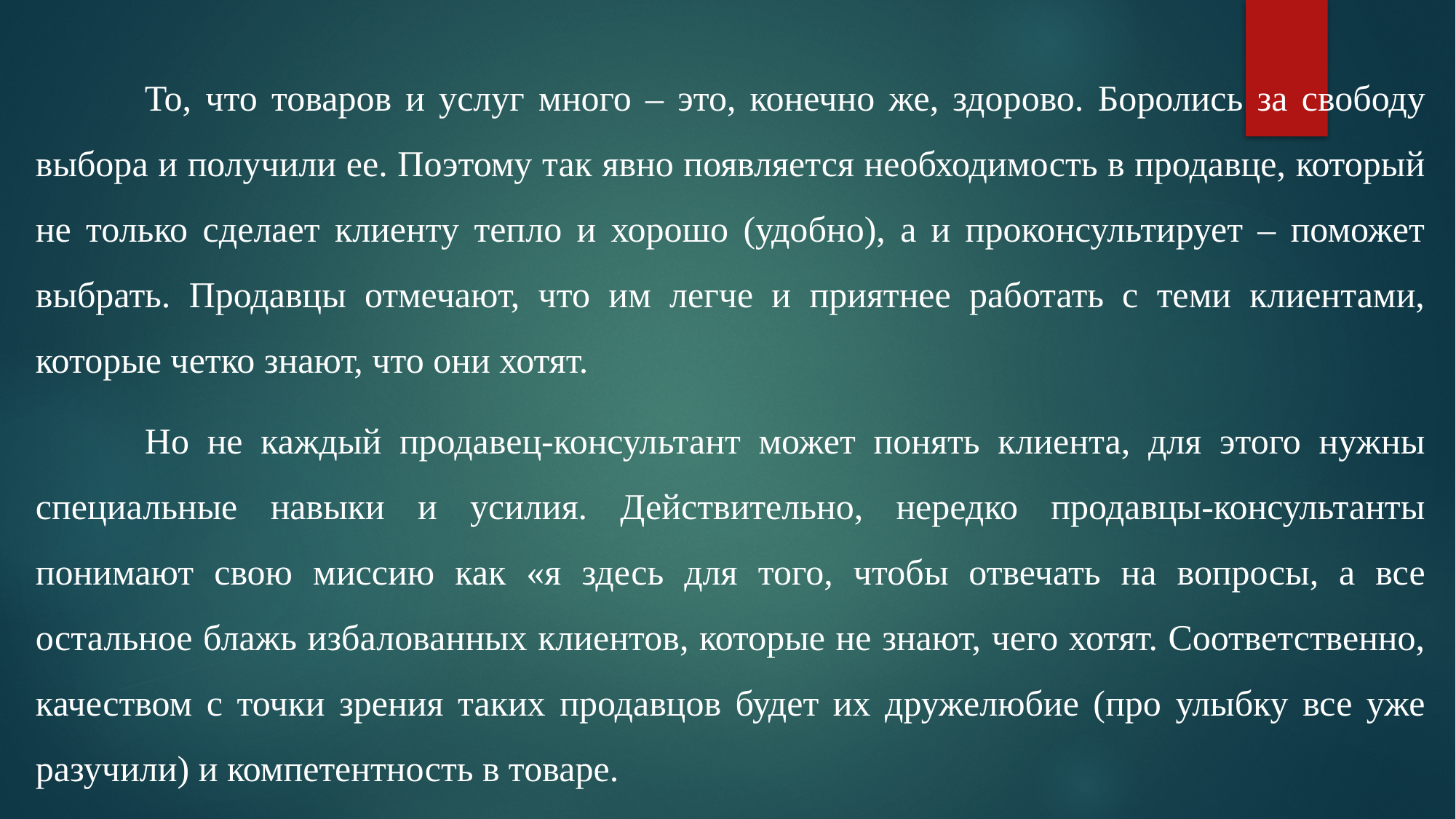

То, что товаров и услуг много – это, конечно же, здорово. Боролись за свободу выбора и получили ее. Поэтому так явно появляется необходимость в продавце, который не только сделает клиенту тепло и хорошо (удобно), а и проконсультирует – поможет выбрать. Продавцы отмечают, что им легче и приятнее работать с теми клиентами, которые четко знают, что они хотят.
	Но не каждый продавец-консультант может понять клиента, для этого нужны специальные навыки и усилия. Действительно, нередко продавцы-консультанты понимают свою миссию как «я здесь для того, чтобы отвечать на вопросы, а все остальное блажь избалованных клиентов, которые не знают, чего хотят. Соответственно, качеством с точки зрения таких продавцов будет их дружелюбие (про улыбку все уже разучили) и компетентность в товаре.